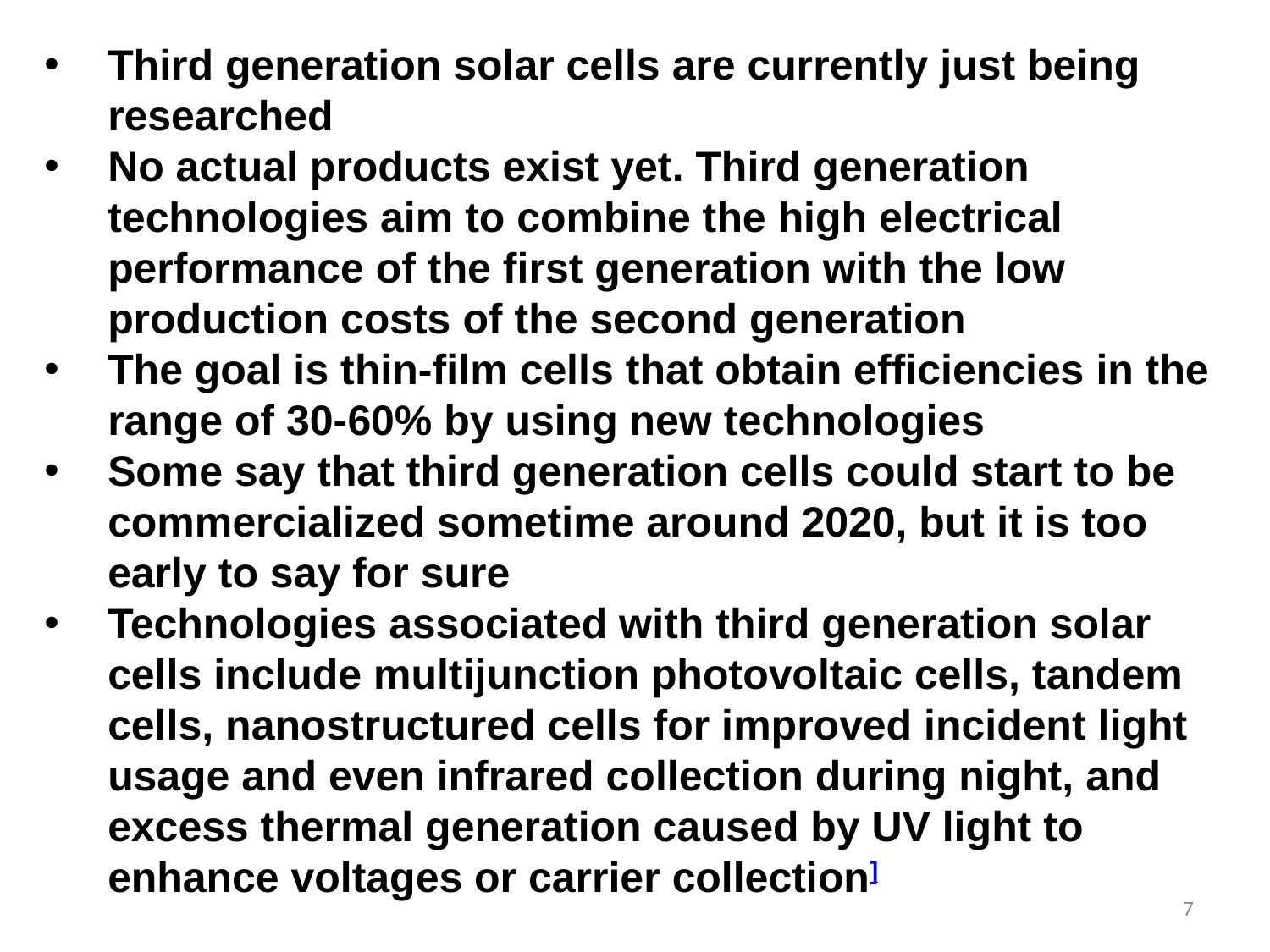

Third generation solar cells are currently just being researched
No actual products exist yet. Third generation technologies aim to combine the high electrical performance of the first generation with the low production costs of the second generation
The goal is thin-film cells that obtain efficiencies in the range of 30-60% by using new technologies
Some say that third generation cells could start to be commercialized sometime around 2020, but it is too early to say for sure
Technologies associated with third generation solar cells include multijunction photovoltaic cells, tandem cells, nanostructured cells for improved incident light usage and even infrared collection during night, and excess thermal generation caused by UV light to enhance voltages or carrier collection]

7